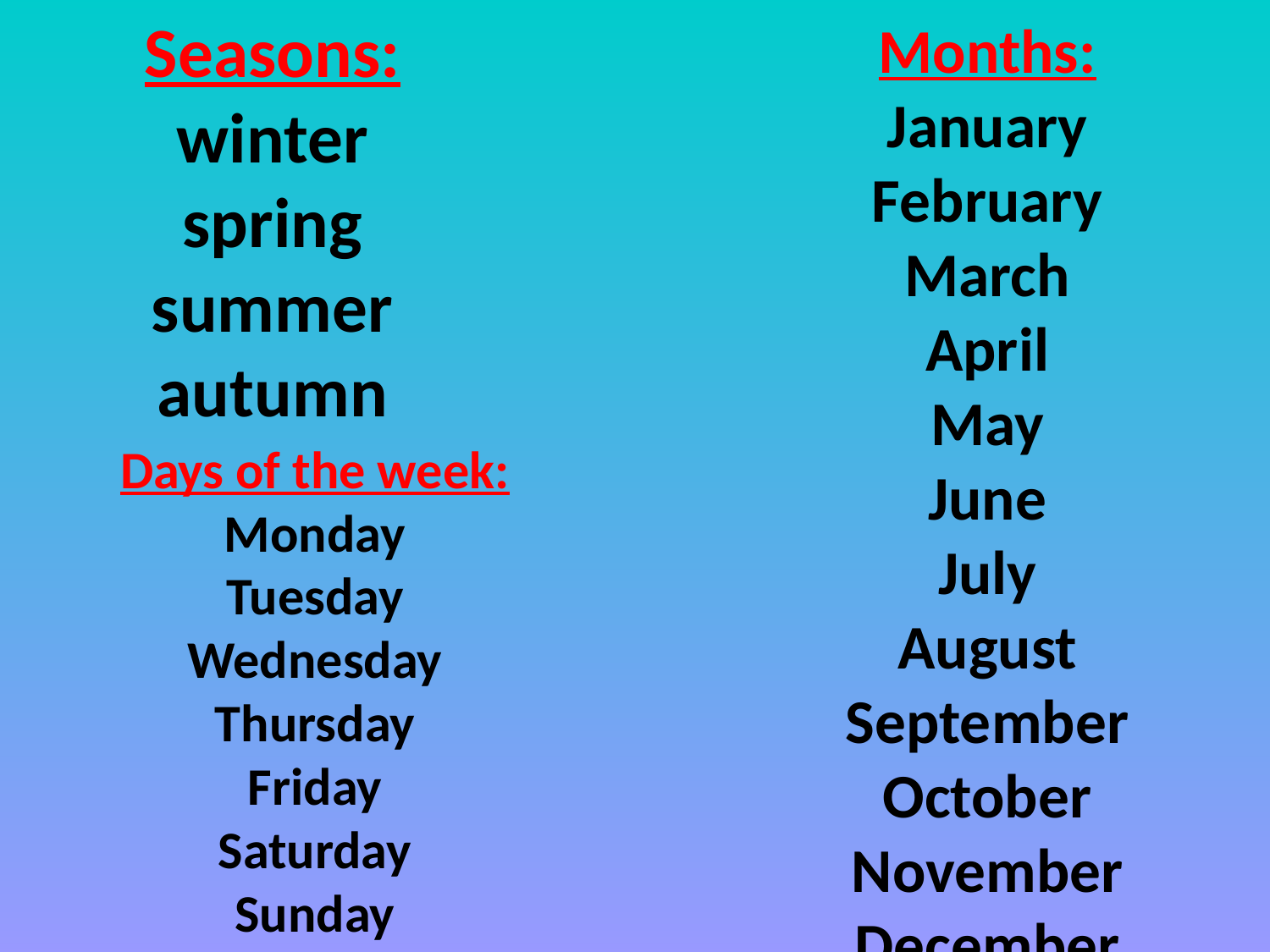

# Seasons: winter spring summer autumn
Months:
January
February
March
April
May
June
July
August
September
October
November
December
Days of the week:
Monday
Tuesday
Wednesday
Thursday
Friday
Saturday
Sunday